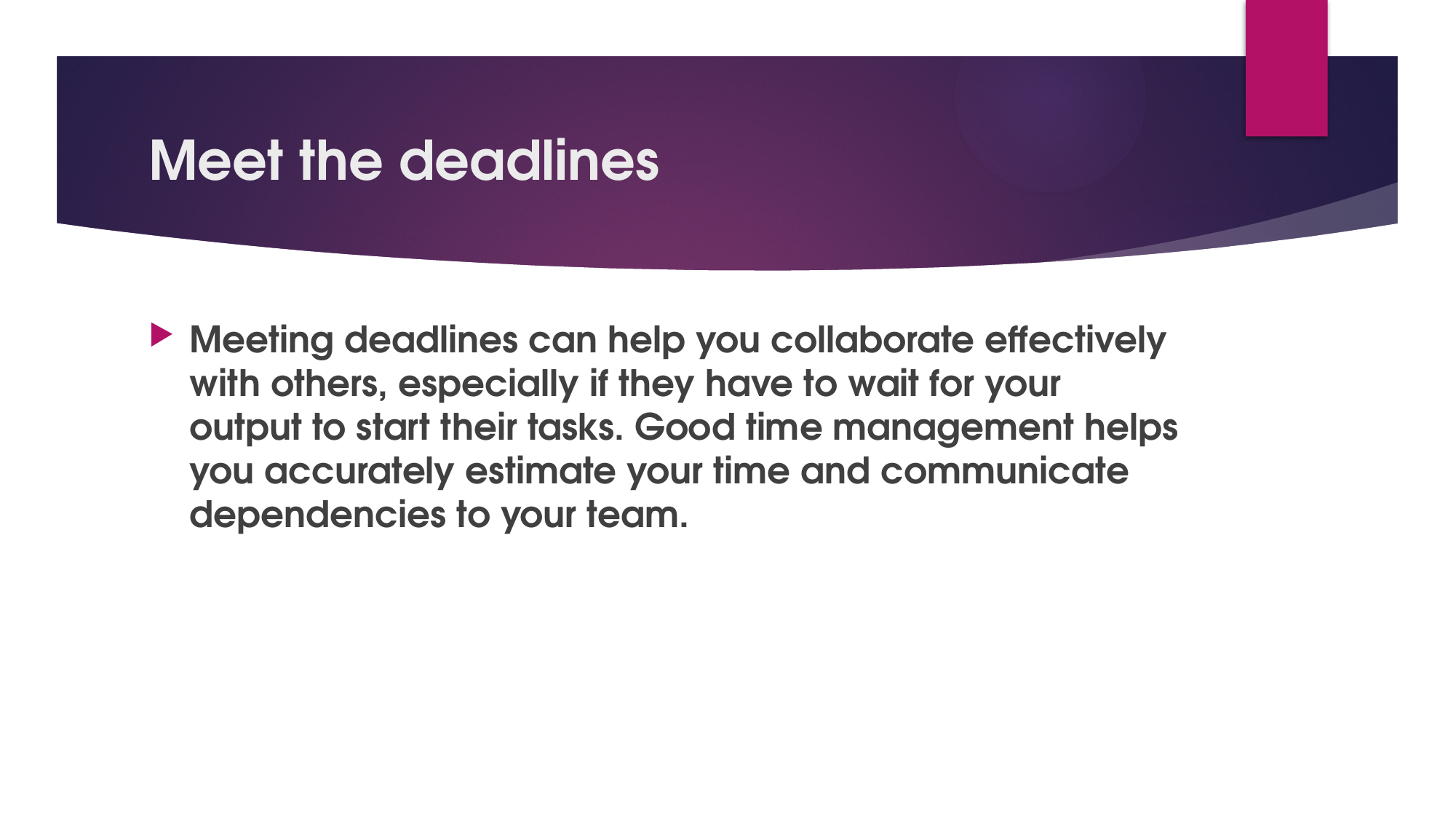

# Meet the deadlines
Meeting deadlines can help you collaborate effectively with others, especially if they have to wait for your output to start their tasks. Good time management helps you accurately estimate your time and communicate dependencies to your team.